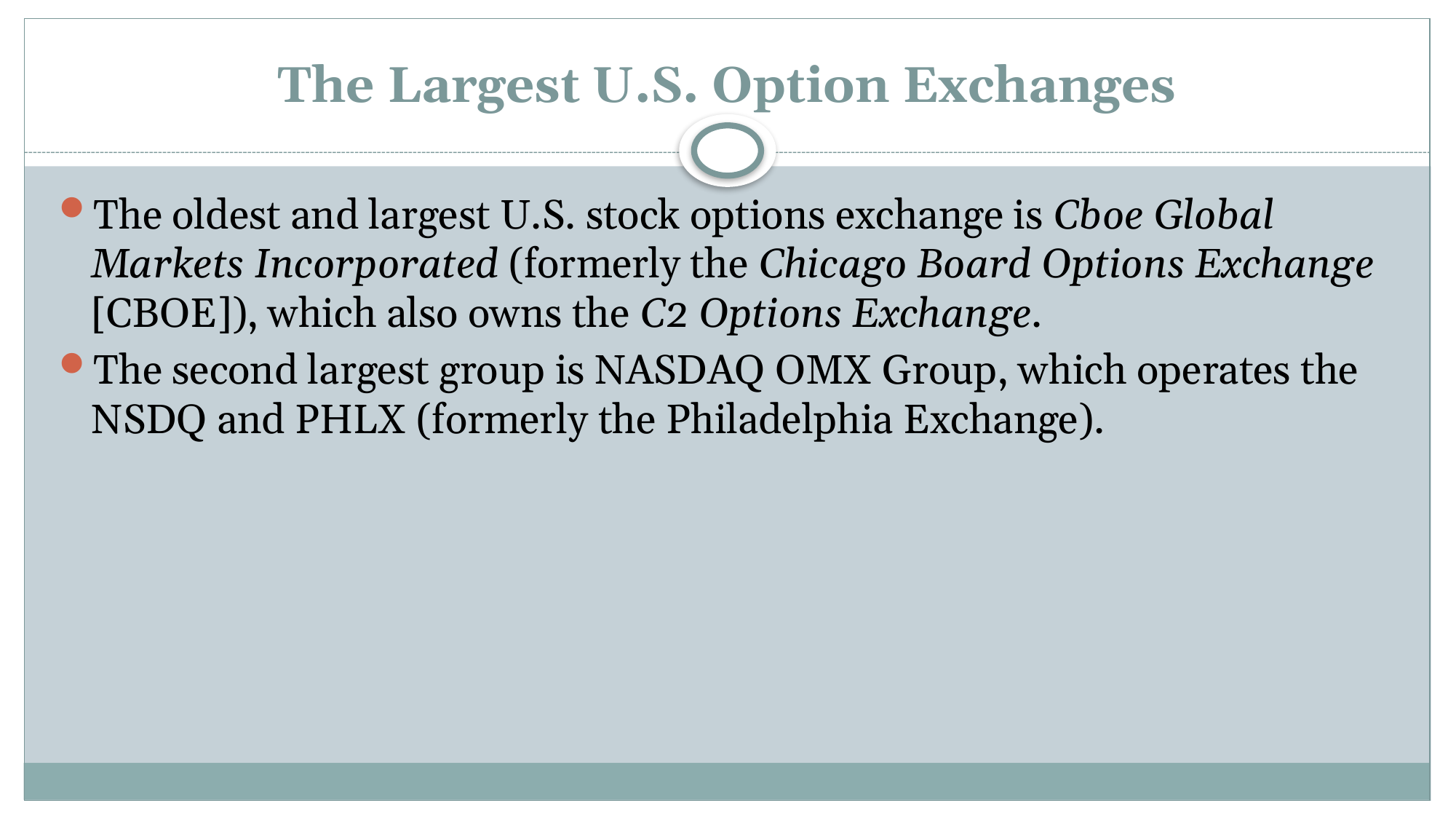

# The Largest U.S. Option Exchanges
The oldest and largest U.S. stock options exchange is Cboe Global Markets Incorporated (formerly the Chicago Board Options Exchange [CBOE]), which also owns the C2 Options Exchange.
The second largest group is NASDAQ OMX Group, which operates the NSDQ and PHLX (formerly the Philadelphia Exchange).